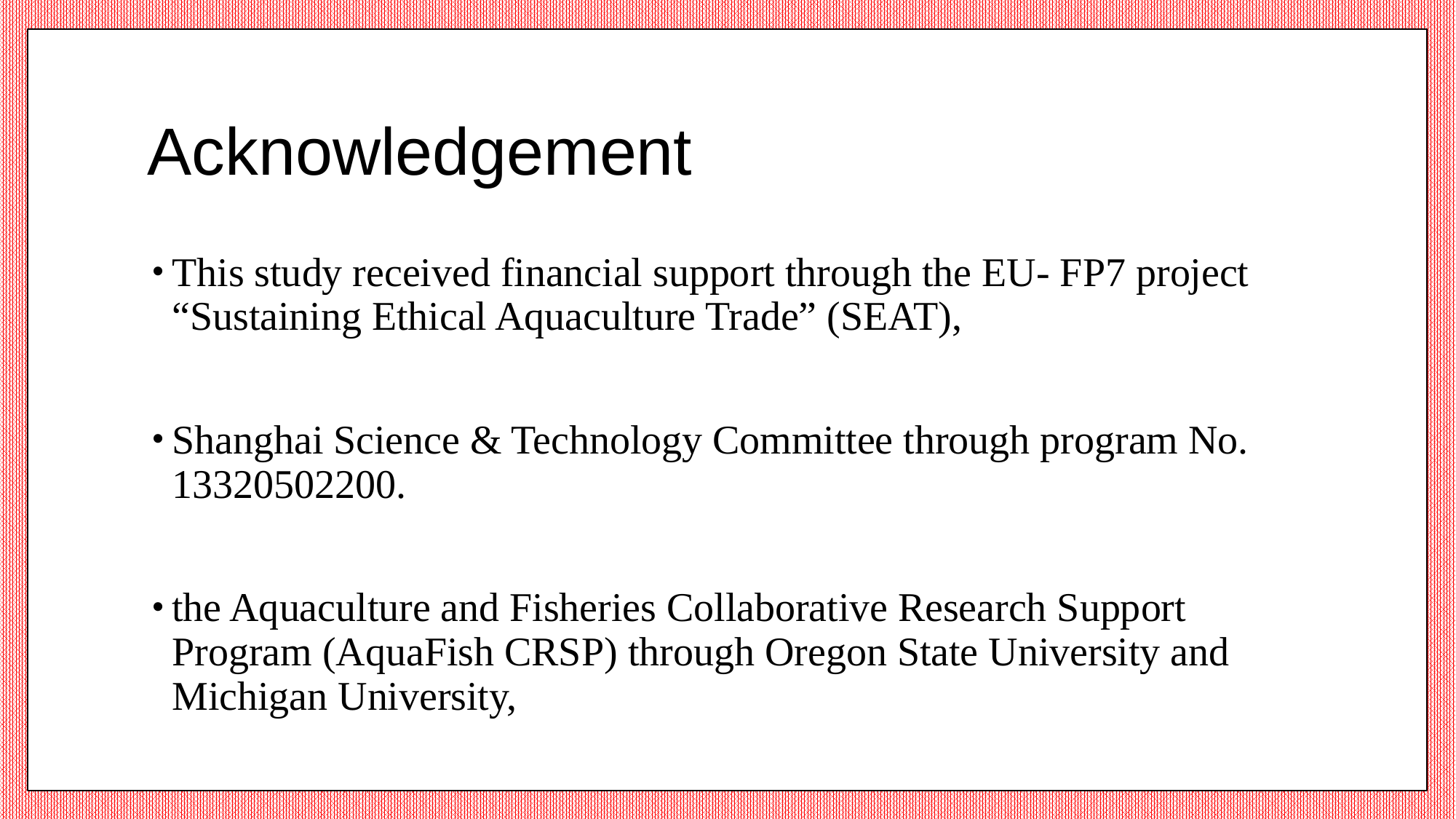

# Acknowledgement
This study received financial support through the EU- FP7 project “Sustaining Ethical Aquaculture Trade” (SEAT),

Shanghai Science & Technology Committee through program No. 13320502200.

the Aquaculture and Fisheries Collaborative Research Support Program (AquaFish CRSP) through Oregon State University and Michigan University,